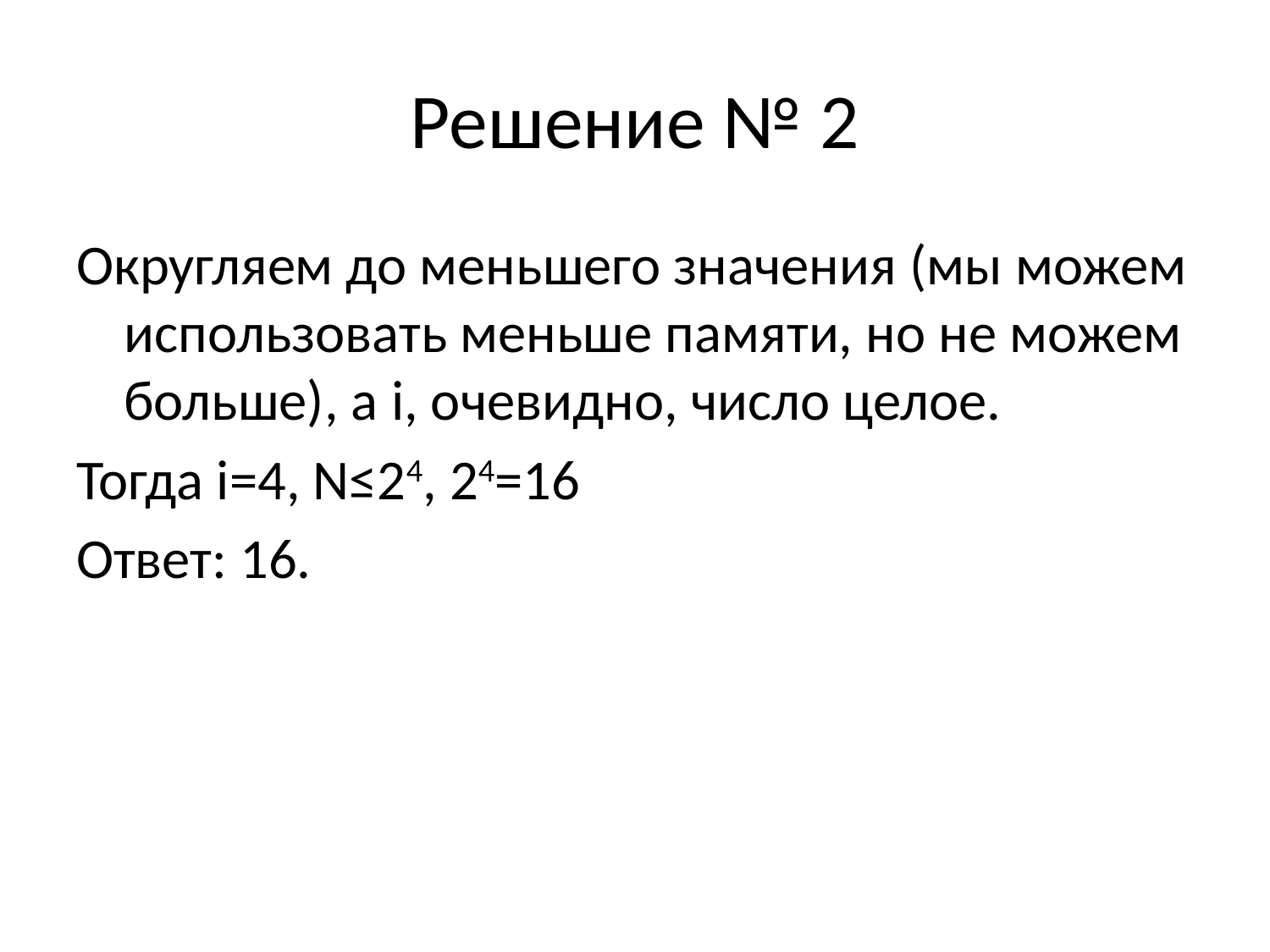

# Решение № 2
Округляем до меньшего значения (мы можем использовать меньше памяти, но не можем больше), а i, очевидно, число целое.
Тогда i=4, N≤24, 24=16
Ответ: 16.